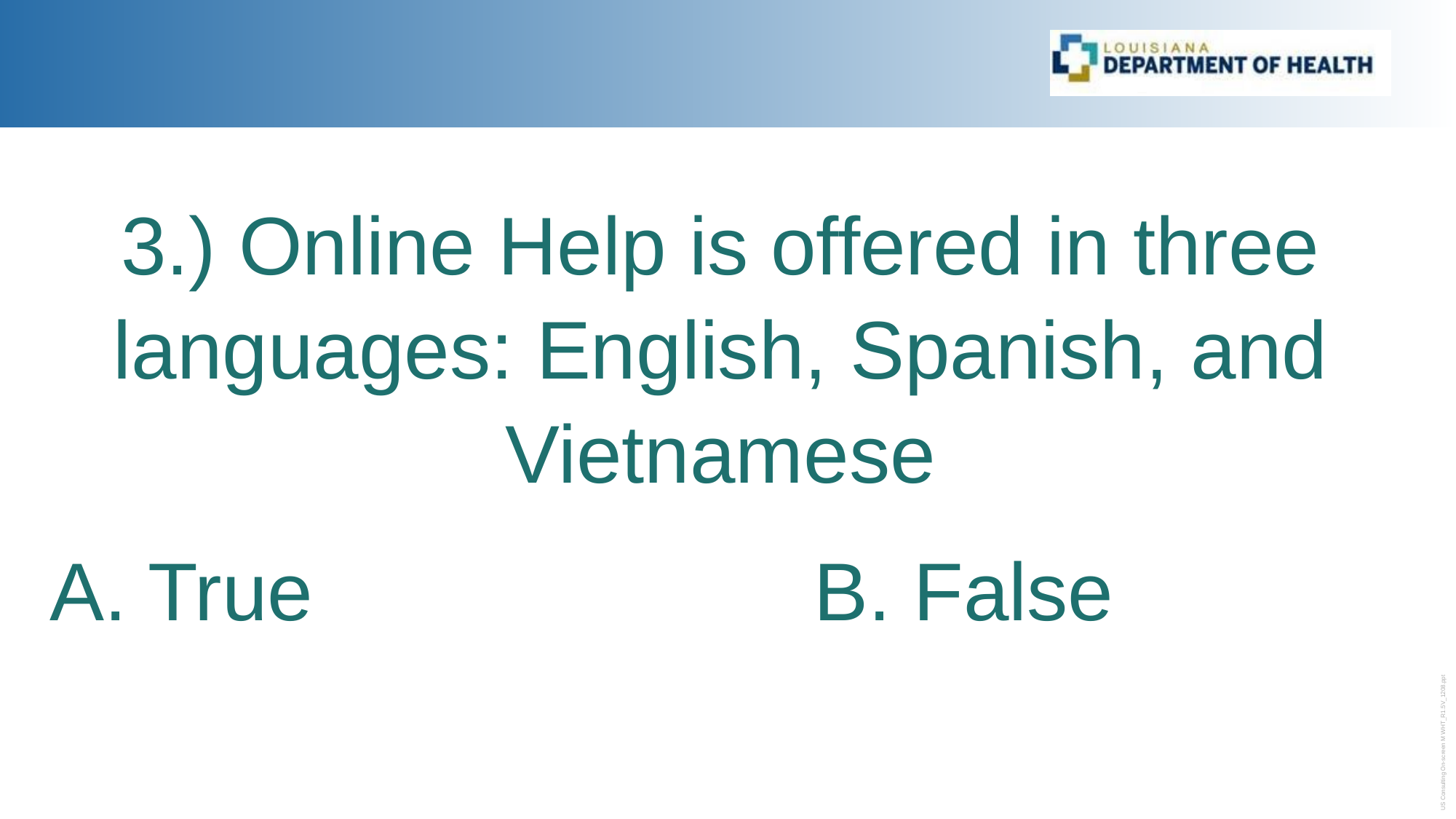

#
3.) Online Help is offered in three languages: English, Spanish, and Vietnamese
A. True					B. False